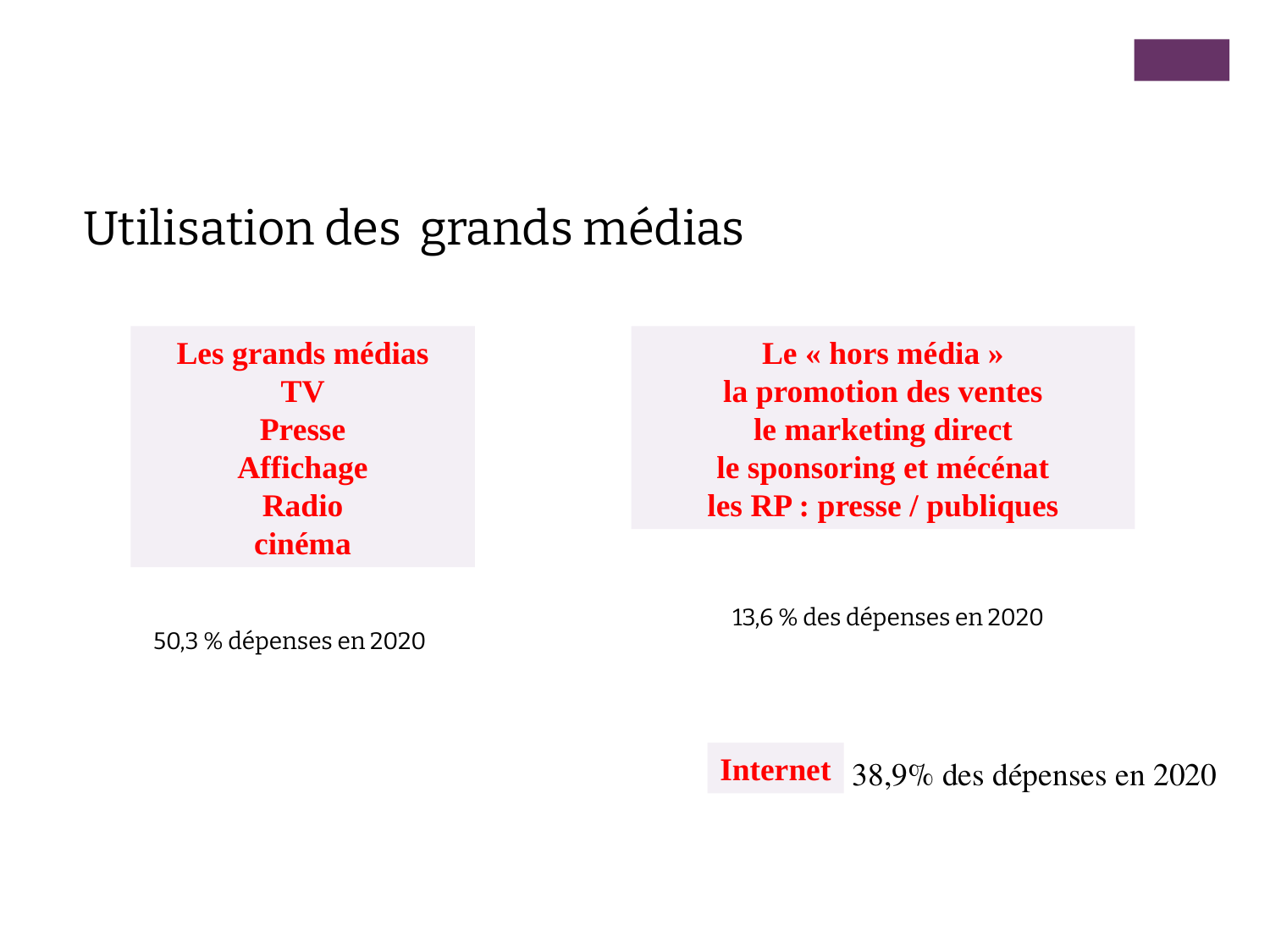

Utilisation des  grands médias
Les grands médias
TV
Presse
Affichage
Radio
cinéma
Le « hors média »
la promotion des ventes
le marketing direct
le sponsoring et mécénat
les RP : presse / publiques
13,6 % des dépenses en 2020
50,3 % dépenses en 2020
Internet
38,9% des dépenses en 2020